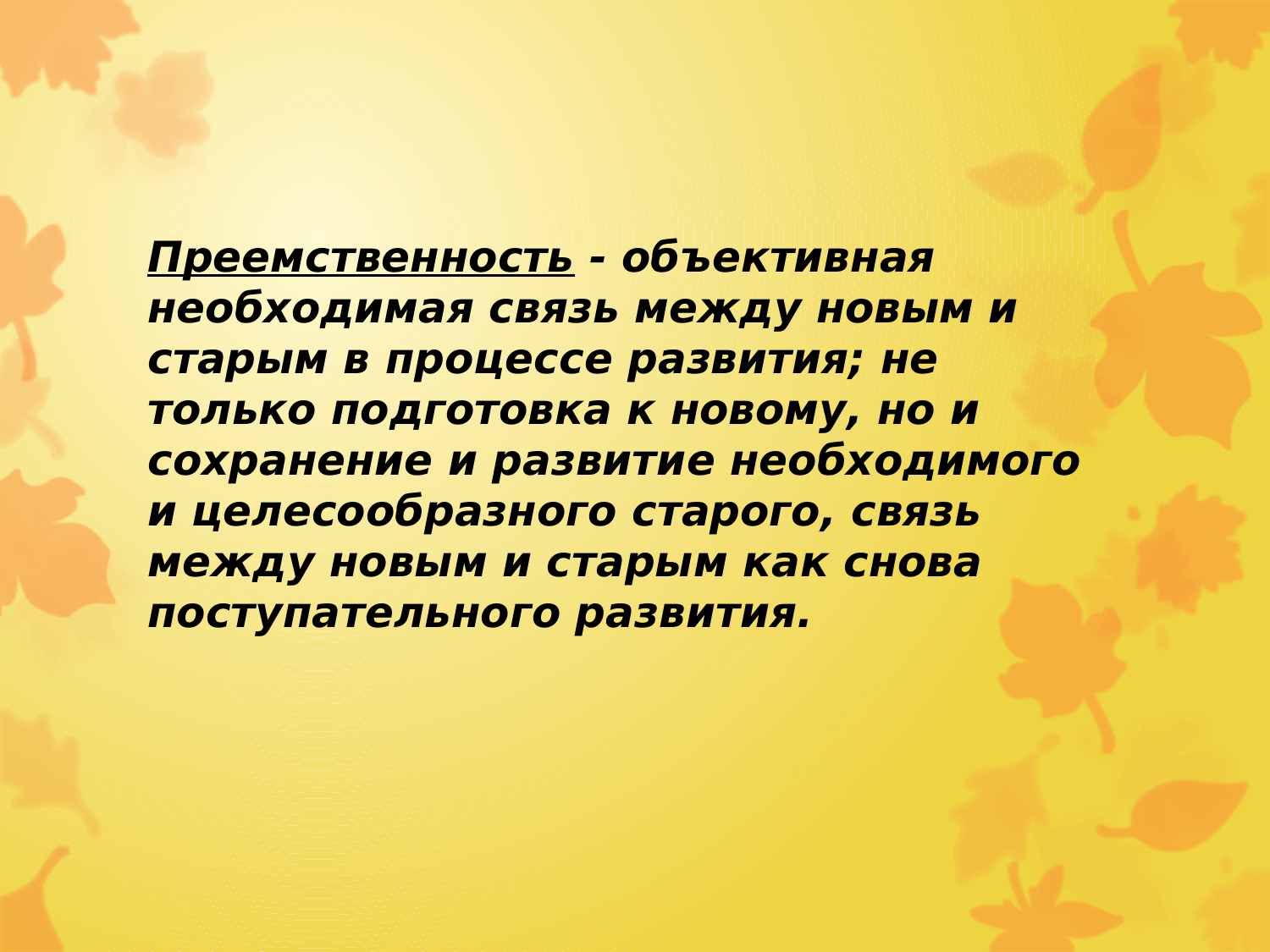

# Преемственность - объективная необходимая связь между новым и старым в процессе развития; не только подготовка к новому, но и сохранение и развитие необходимого и целесообразного старого, связь между новым и старым как снова поступательного развития.